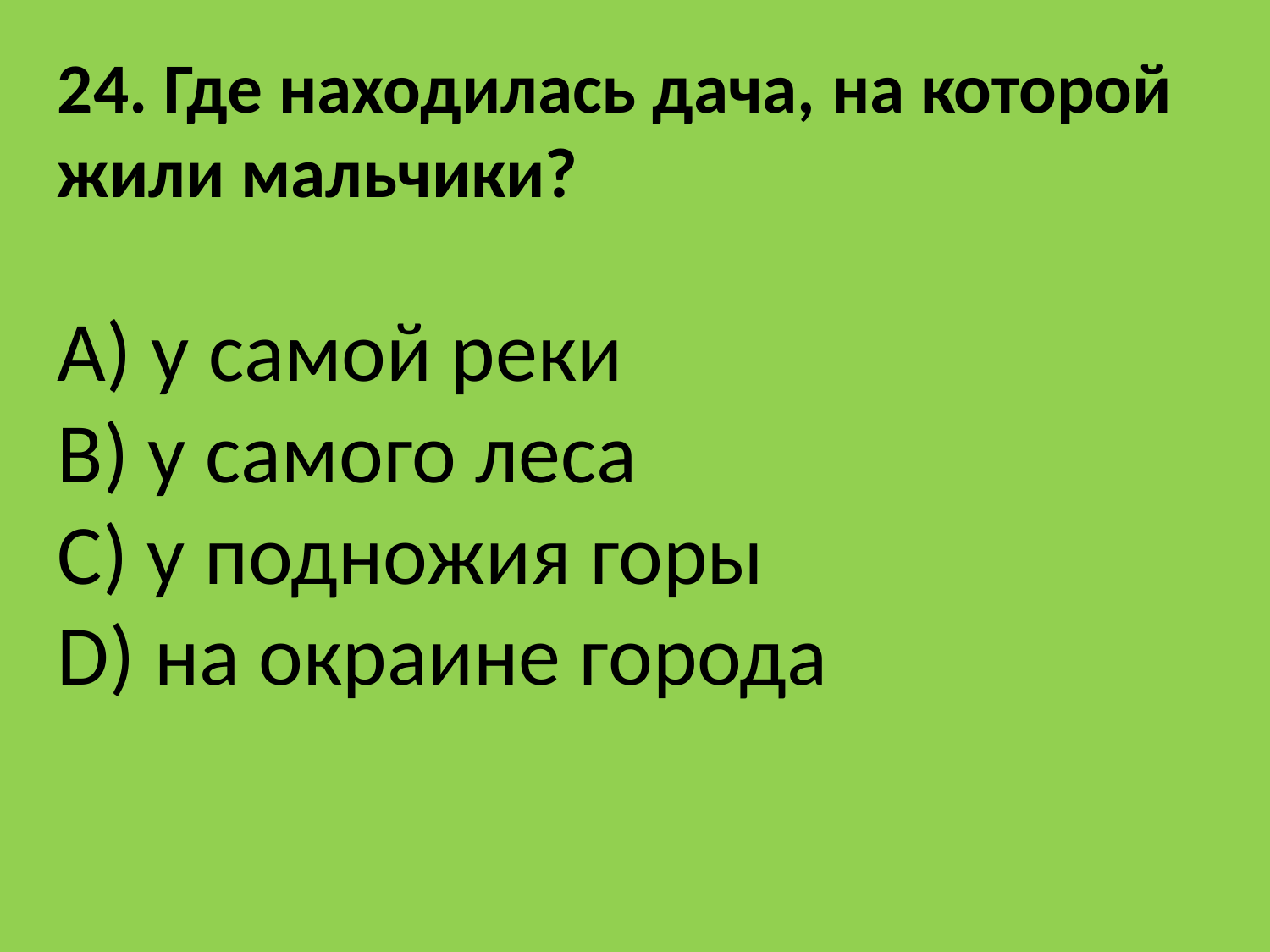

24. Где находилась дача, на которой жили мальчики?

A) у самой реки
B) у самого леса
C) у подножия горы
D) на окраине города